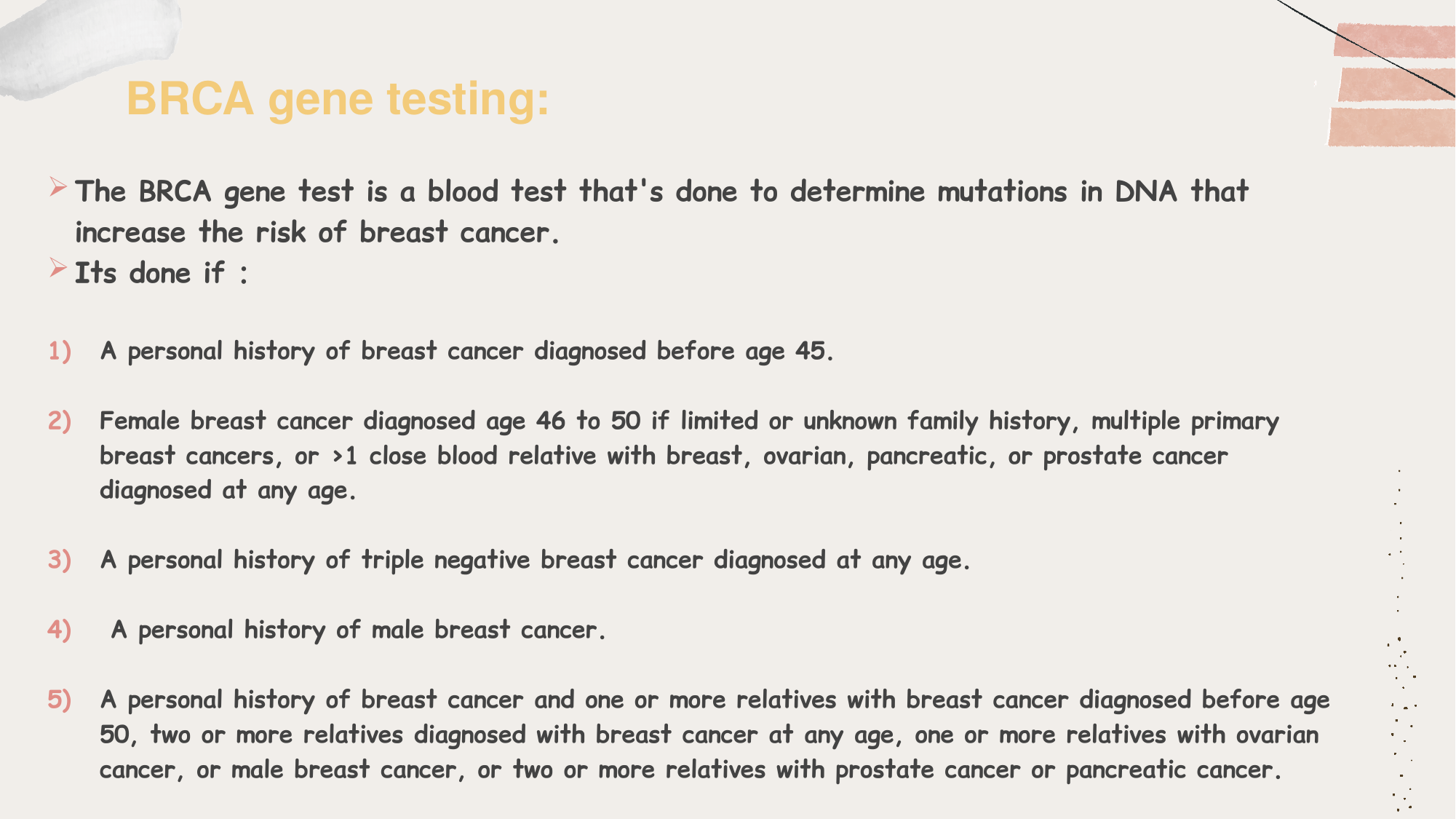

# BRCA gene testing:
The BRCA gene test is a blood test that's done to determine mutations in DNA that increase the risk of breast cancer.
Its done if :

A personal history of breast cancer diagnosed before age 45.

Female breast cancer diagnosed age 46 to 50 if limited or unknown family history, multiple primary breast cancers, or >1 close blood relative with breast, ovarian, pancreatic, or prostate cancer diagnosed at any age.

A personal history of triple negative breast cancer diagnosed at any age.

 A personal history of male breast cancer.

A personal history of breast cancer and one or more relatives with breast cancer diagnosed before age 50, two or more relatives diagnosed with breast cancer at any age, one or more relatives with ovarian cancer, or male breast cancer, or two or more relatives with prostate cancer or pancreatic cancer.